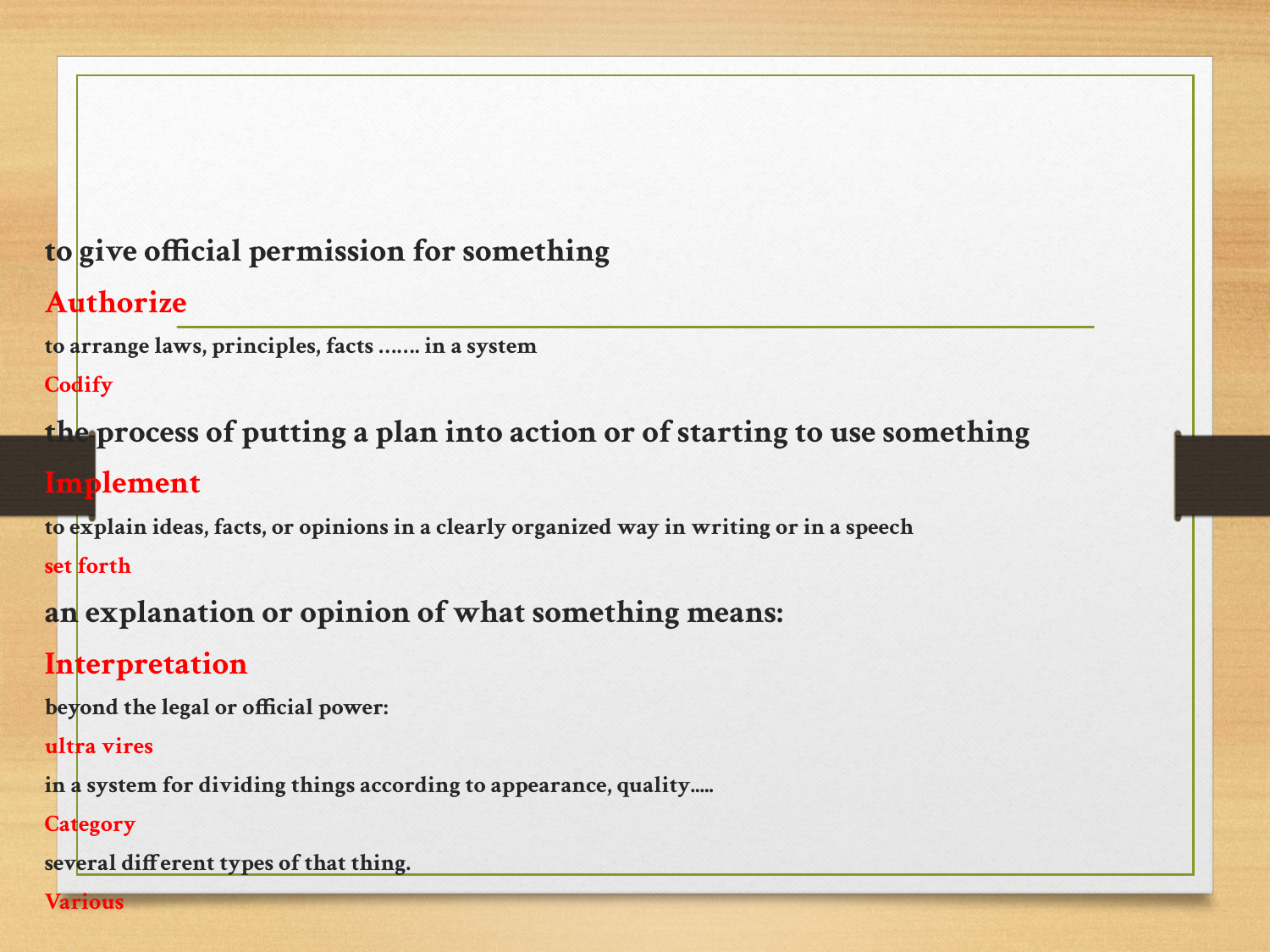

#
to give official permission for something
Authorize
to arrange laws, principles, facts ……. in a system
Codify
the process of putting a plan into action or of starting to use something
Implement
to explain ideas, facts, or opinions in a clearly organized way in writing or in a speech
set forth
an explanation or opinion of what something means:
Interpretation
beyond the legal or official power:
ultra vires
in a system for dividing things according to appearance, quality.....
Category
several different types of that thing.
Various